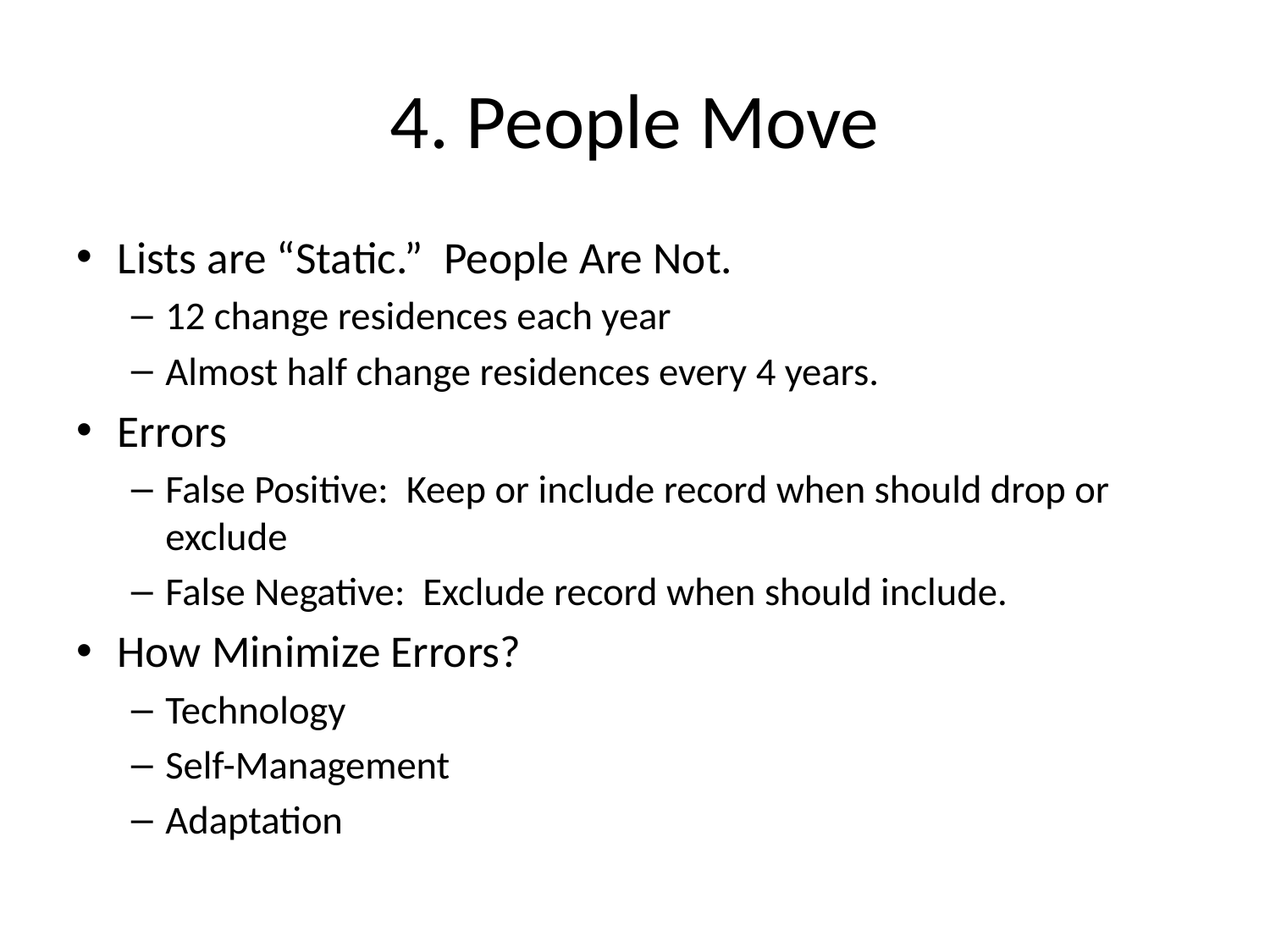

# 4. People Move
Lists are “Static.”  People Are Not.
12 change residences each year
Almost half change residences every 4 years.
Errors
False Positive:  Keep or include record when should drop or exclude
False Negative:  Exclude record when should include.
How Minimize Errors?
Technology
Self-Management
Adaptation